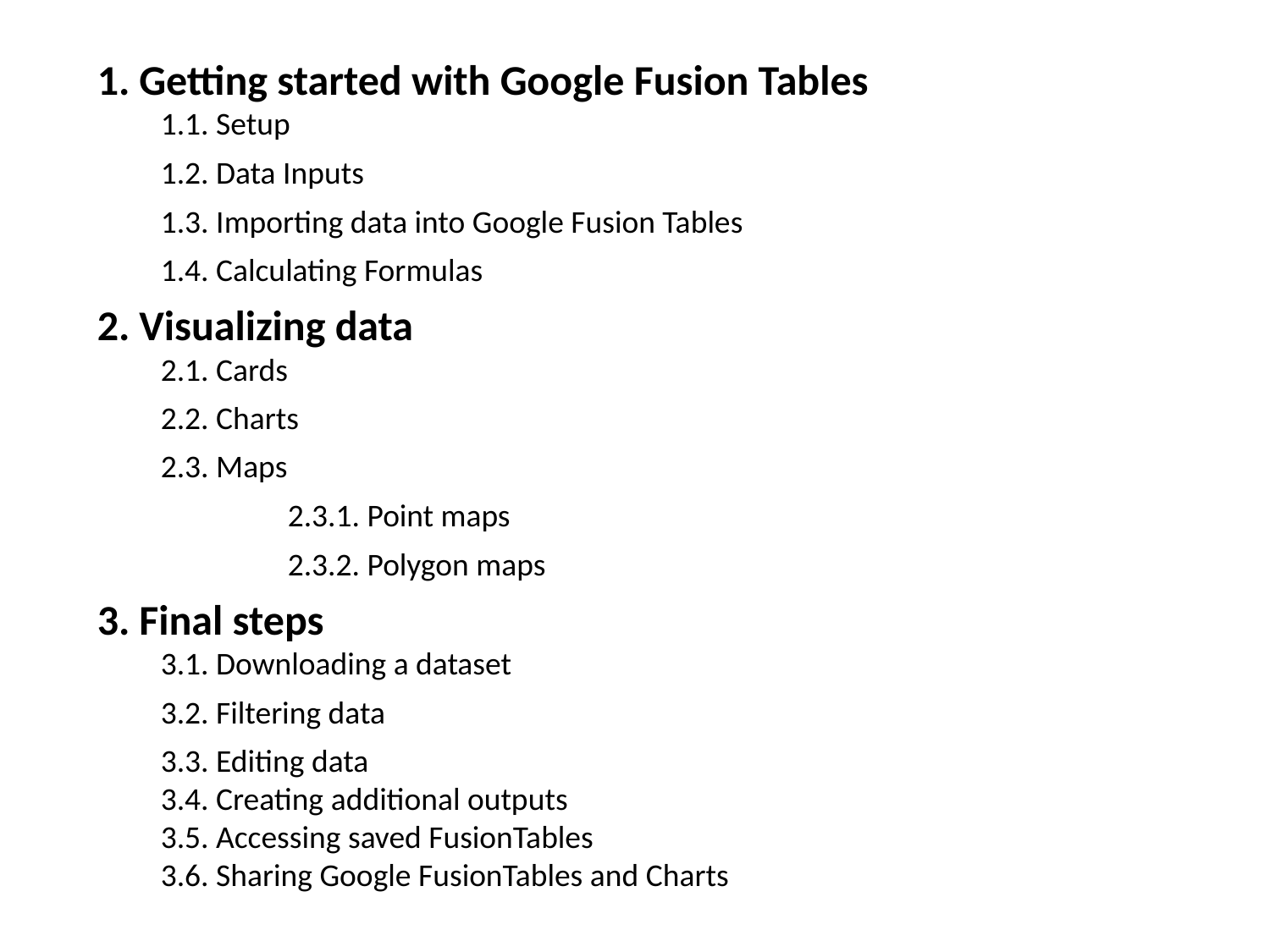

1. Getting started with Google Fusion Tables
1.1. Setup
1.2. Data Inputs
1.3. Importing data into Google Fusion Tables
1.4. Calculating Formulas
2. Visualizing data
2.1. Cards
2.2. Charts
2.3. Maps
	2.3.1. Point maps
	2.3.2. Polygon maps
3. Final steps
3.1. Downloading a dataset
3.2. Filtering data
3.3. Editing data
3.4. Creating additional outputs
3.5. Accessing saved FusionTables
3.6. Sharing Google FusionTables and Charts